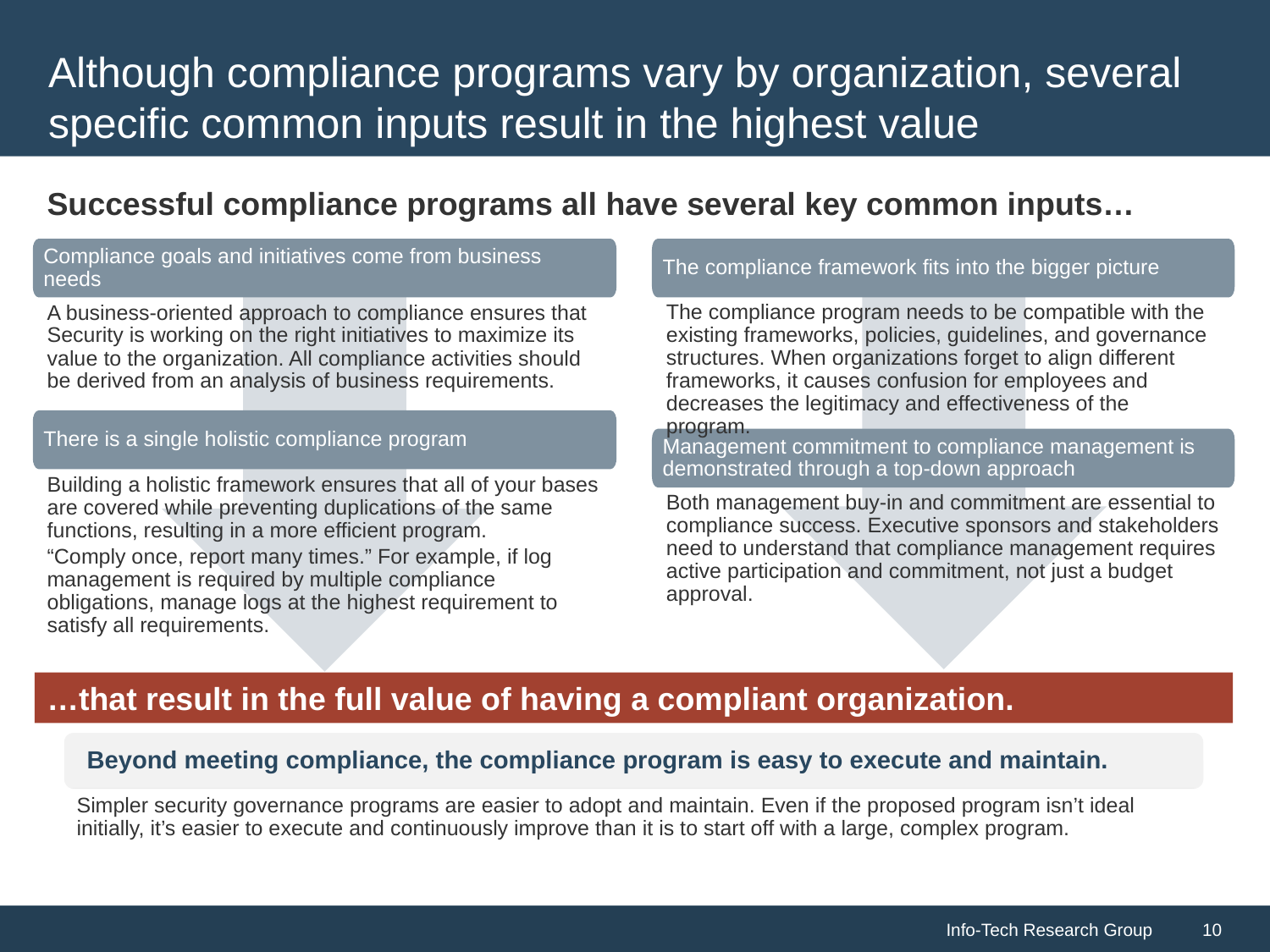

# Although compliance programs vary by organization, several specific common inputs result in the highest value
Successful compliance programs all have several key common inputs…
Compliance goals and initiatives come from business needs
The compliance framework fits into the bigger picture

The compliance program needs to be compatible with the existing frameworks, policies, guidelines, and governance structures. When organizations forget to align different frameworks, it causes confusion for employees and decreases the legitimacy and effectiveness of the program.
A business-oriented approach to compliance ensures that Security is working on the right initiatives to maximize its value to the organization. All compliance activities should be derived from an analysis of business requirements.
There is a single holistic compliance program
Management commitment to compliance management is demonstrated through a top-down approach
Building a holistic framework ensures that all of your bases are covered while preventing duplications of the same functions, resulting in a more efficient program.
“Comply once, report many times.” For example, if log management is required by multiple compliance obligations, manage logs at the highest requirement to satisfy all requirements.
Both management buy-in and commitment are essential to compliance success. Executive sponsors and stakeholders need to understand that compliance management requires active participation and commitment, not just a budget approval.
…that result in the full value of having a compliant organization.
Beyond meeting compliance, the compliance program is easy to execute and maintain.
Simpler security governance programs are easier to adopt and maintain. Even if the proposed program isn’t ideal initially, it’s easier to execute and continuously improve than it is to start off with a large, complex program.